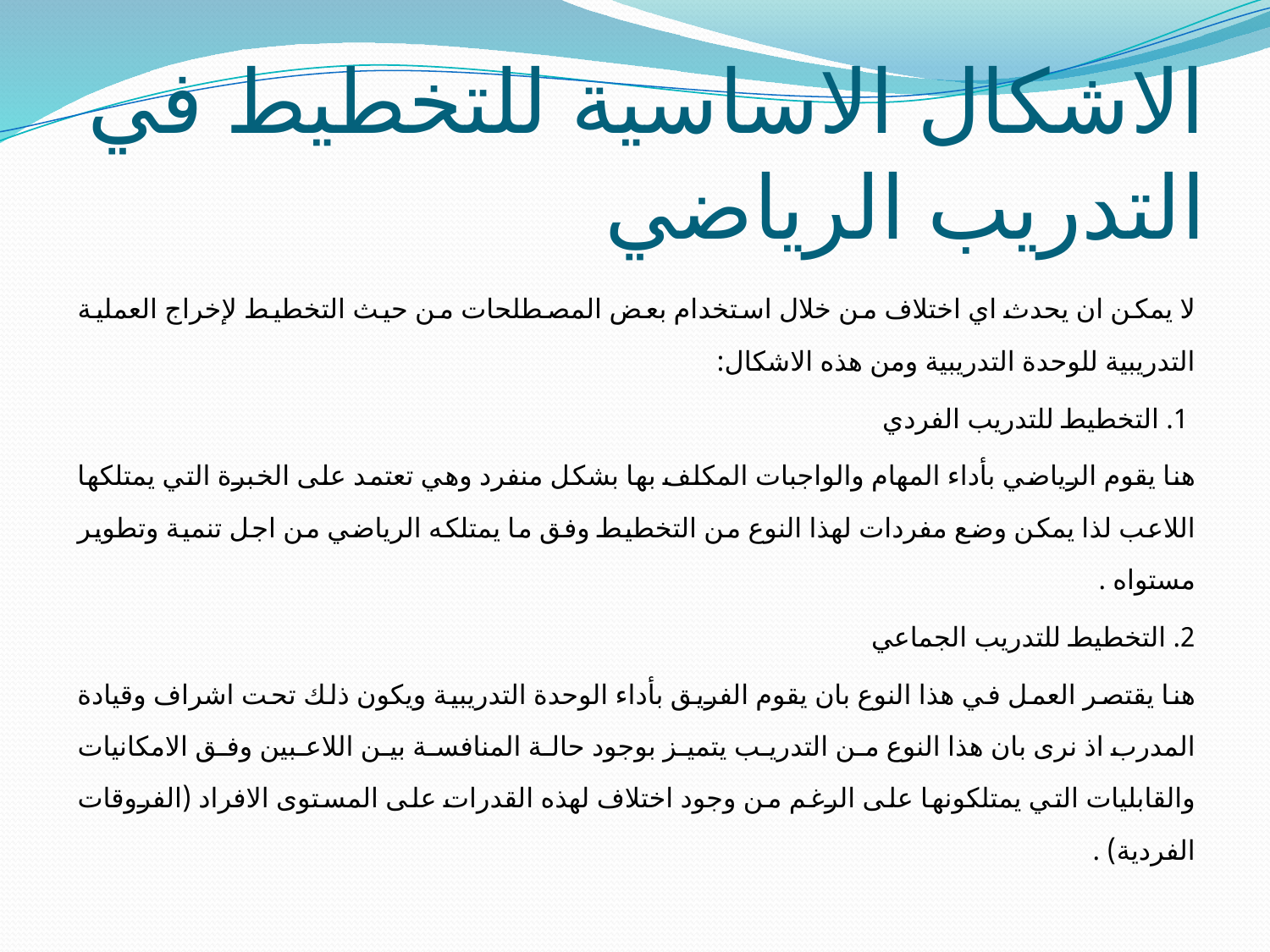

# الاشكال الاساسية للتخطيط في التدريب الرياضي
لا يمكن ان يحدث اي اختلاف من خلال استخدام بعض المصطلحات من حيث التخطيط لإخراج العملية التدريبية للوحدة التدريبية ومن هذه الاشكال:
 1. التخطيط للتدريب الفردي
هنا يقوم الرياضي بأداء المهام والواجبات المكلف بها بشكل منفرد وهي تعتمد على الخبرة التي يمتلكها اللاعب لذا يمكن وضع مفردات لهذا النوع من التخطيط وفق ما يمتلكه الرياضي من اجل تنمية وتطوير مستواه .
2. التخطيط للتدريب الجماعي
هنا يقتصر العمل في هذا النوع بان يقوم الفريق بأداء الوحدة التدريبية ويكون ذلك تحت اشراف وقيادة المدرب اذ نرى بان هذا النوع من التدريب يتميز بوجود حالة المنافسة بين اللاعبين وفق الامكانيات والقابليات التي يمتلكونها على الرغم من وجود اختلاف لهذه القدرات على المستوى الافراد (الفروقات الفردية) .